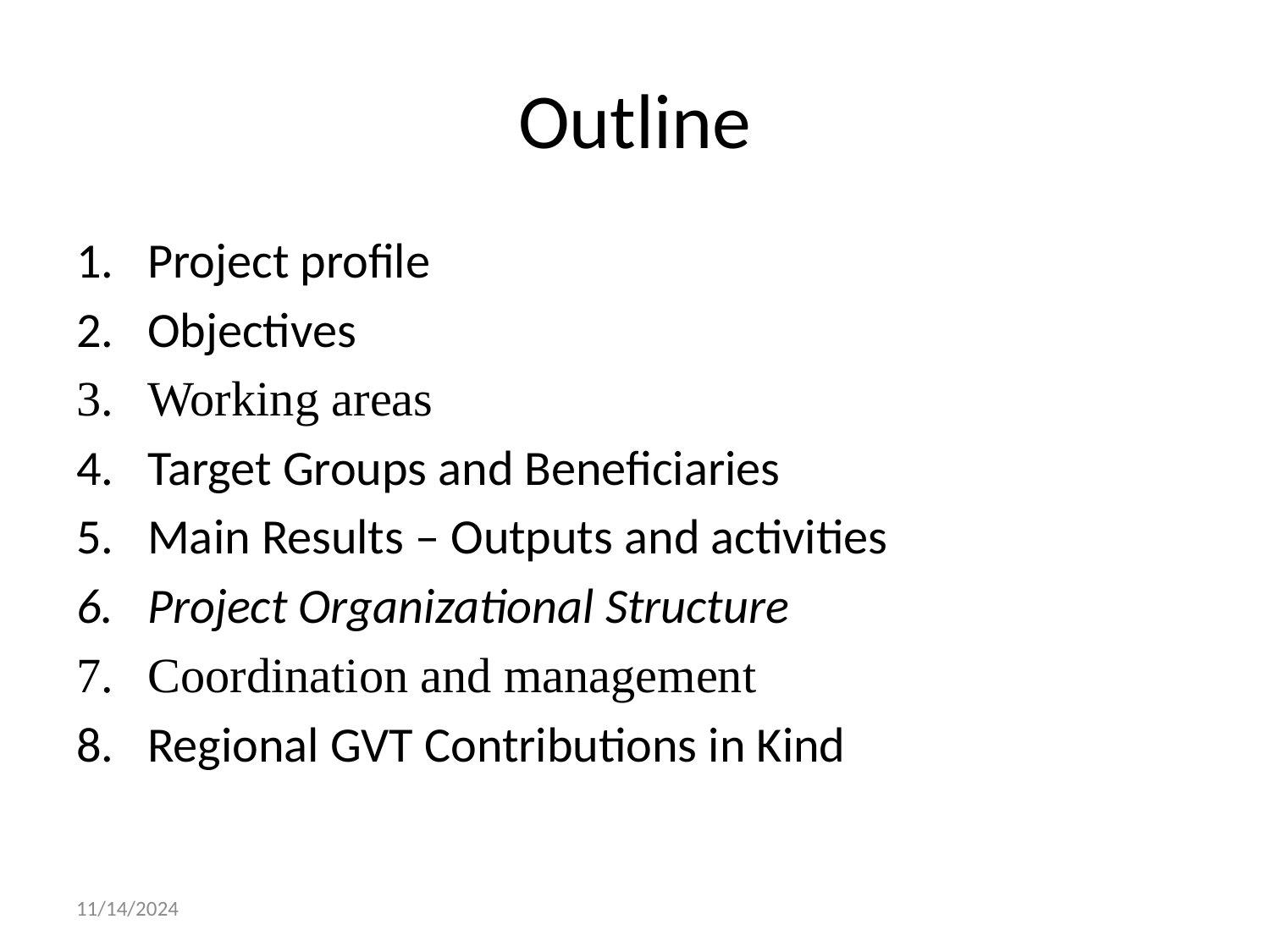

# Outline
Project profile
Objectives
Working areas
Target Groups and Beneficiaries
Main Results – Outputs and activities
Project Organizational Structure
Coordination and management
Regional GVT Contributions in Kind

11/14/2024